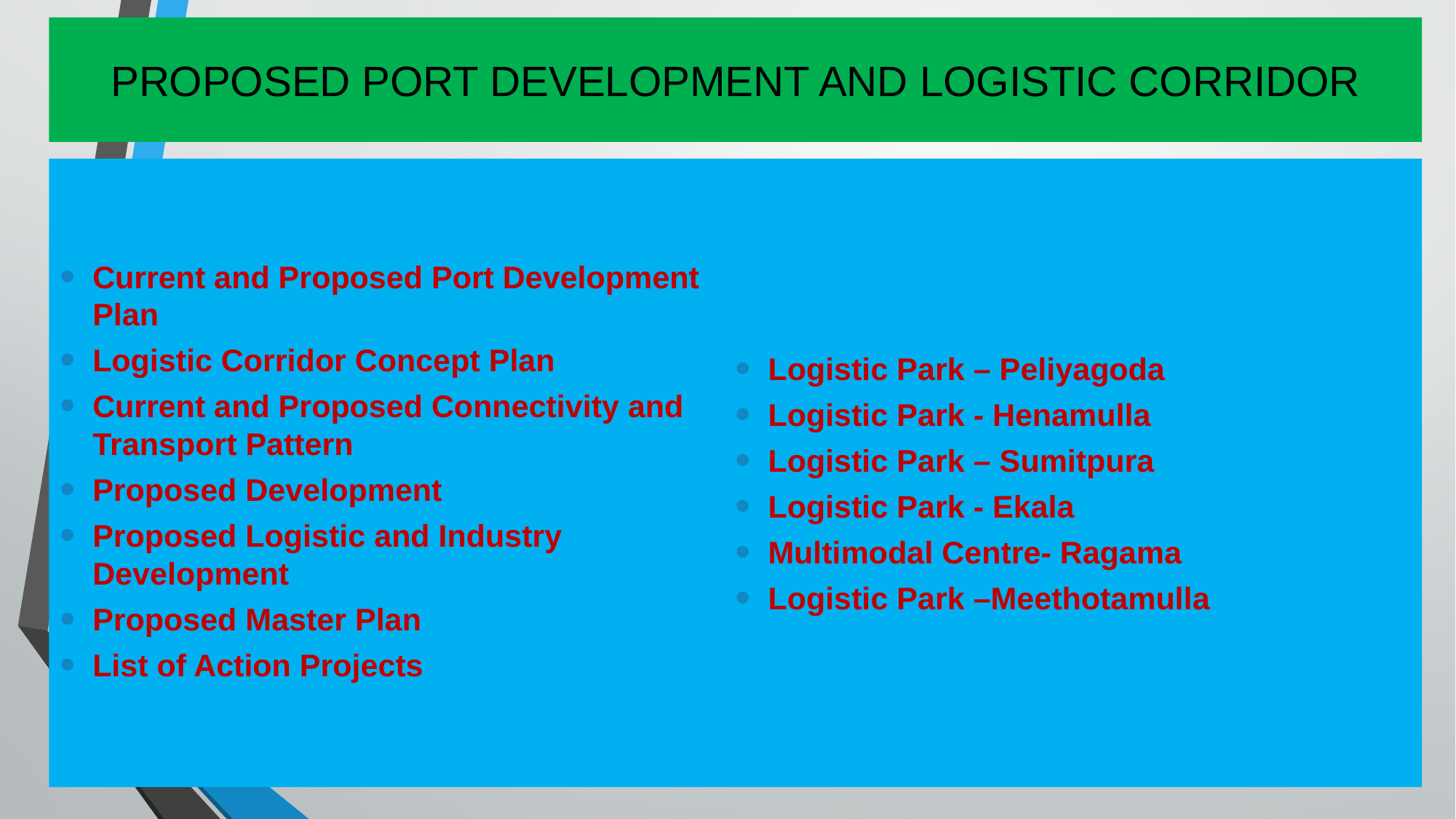

# PROPOSED PORT DEVELOPMENT AND LOGISTIC CORRIDOR

Current and Proposed Port Development Plan
Logistic Corridor Concept Plan
Current and Proposed Connectivity and Transport Pattern
Proposed Development
Proposed Logistic and Industry Development
Proposed Master Plan
List of Action Projects

Logistic Park – Peliyagoda
Logistic Park - Henamulla
Logistic Park – Sumitpura
Logistic Park - Ekala
Multimodal Centre- Ragama
Logistic Park –Meethotamulla